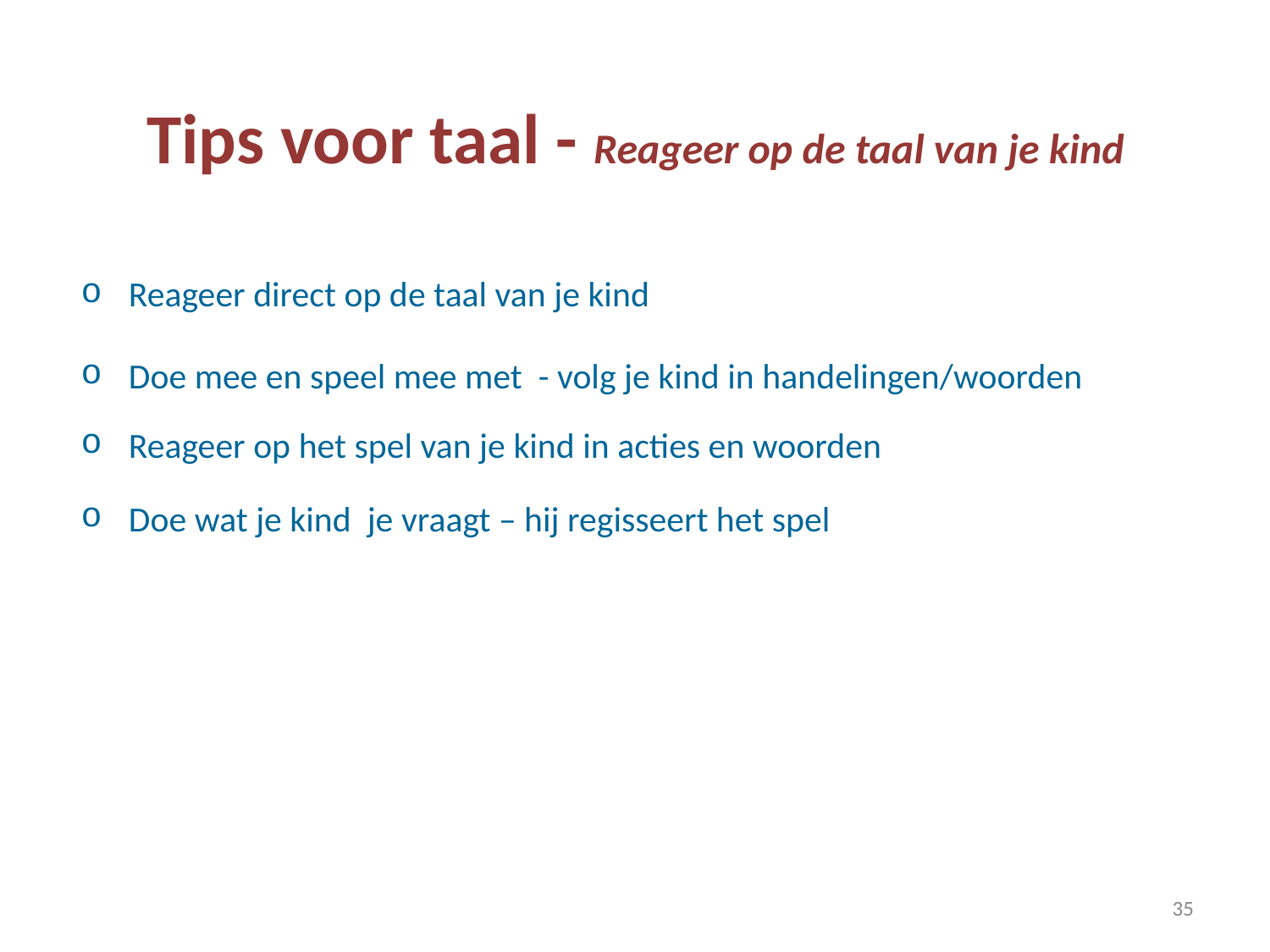

# Tips voor taal - Reageer op de taal van je kind
Reageer direct op de taal van je kind

Doe mee en speel mee met  - volg je kind in handelingen/woorden

Reageer op het spel van je kind in acties en woorden

Doe wat je kind  je vraagt – hij regisseert het spel

35